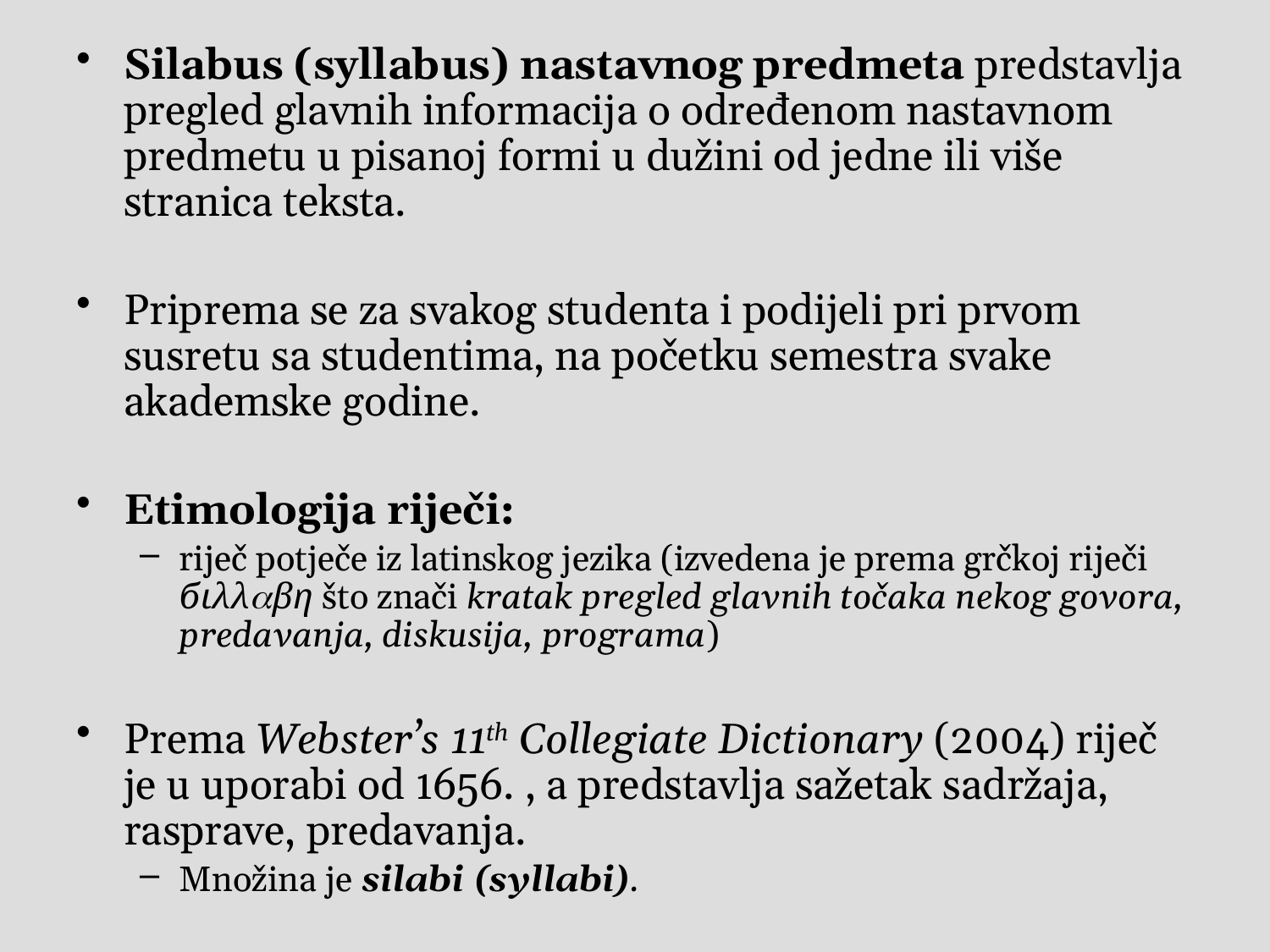

Silabus (syllabus) nastavnog predmeta predstavlja pregled glavnih informacija o određenom nastavnom predmetu u pisanoj formi u dužini od jedne ili više stranica teksta.

Priprema se za svakog studenta i podijeli pri prvom susretu sa studentima, na početku semestra svake akademske godine.

Etimologija riječi:
riječ potječe iz latinskog jezika (izvedena je prema grčkoj riječi бιλλαβη što znači kratak pregled glavnih točaka nekog govora, predavanja, diskusija, programa)

Prema Webster’s 11th Collegiate Dictionary (2004) riječ je u uporabi od 1656. , a predstavlja sažetak sadržaja, rasprave, predavanja.
Množina je silabi (syllabi).